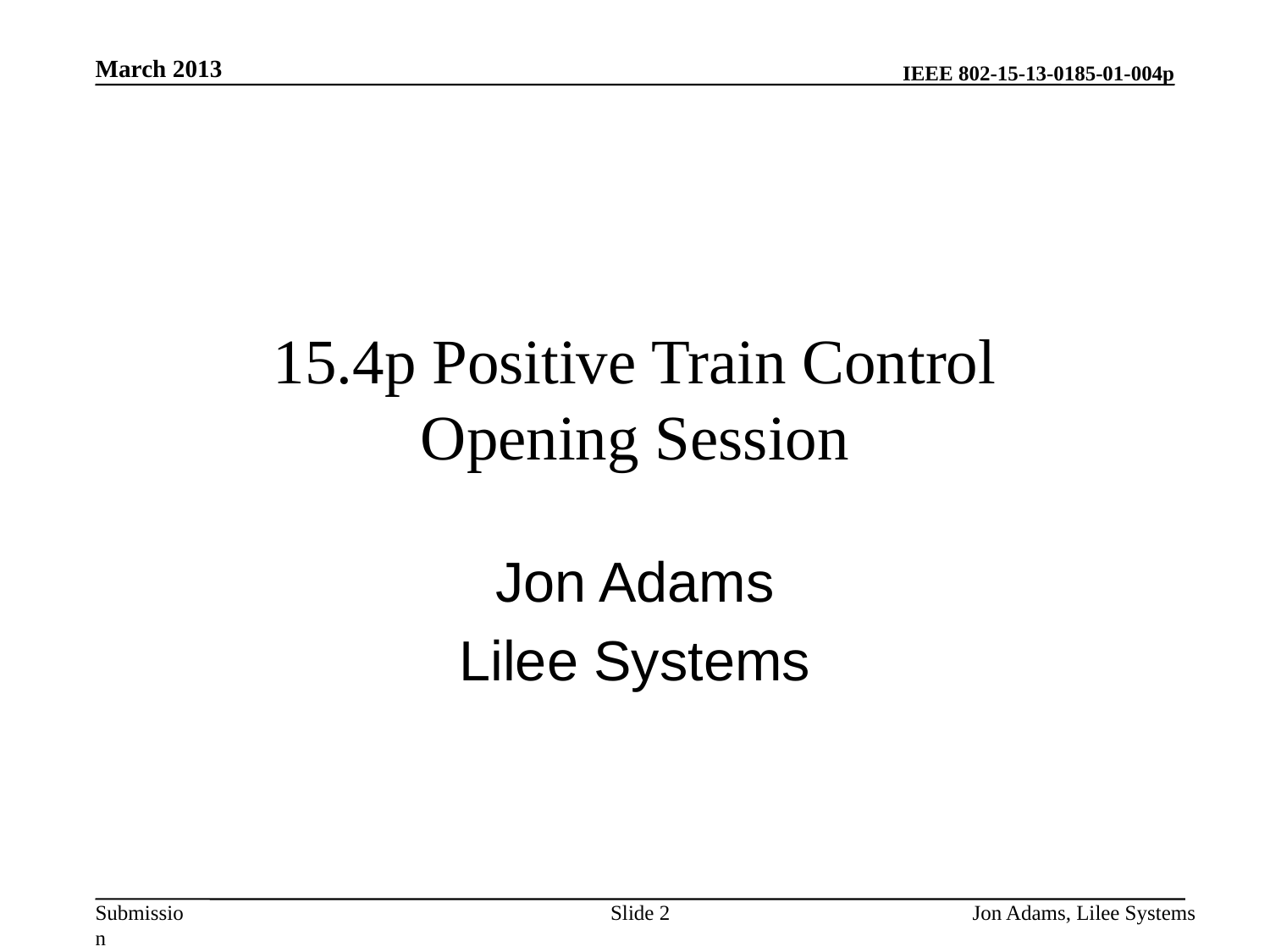

March 2013
# 15.4p Positive Train Control Opening Session
Jon Adams
Lilee Systems
Slide 2
Jon Adams, Lilee Systems